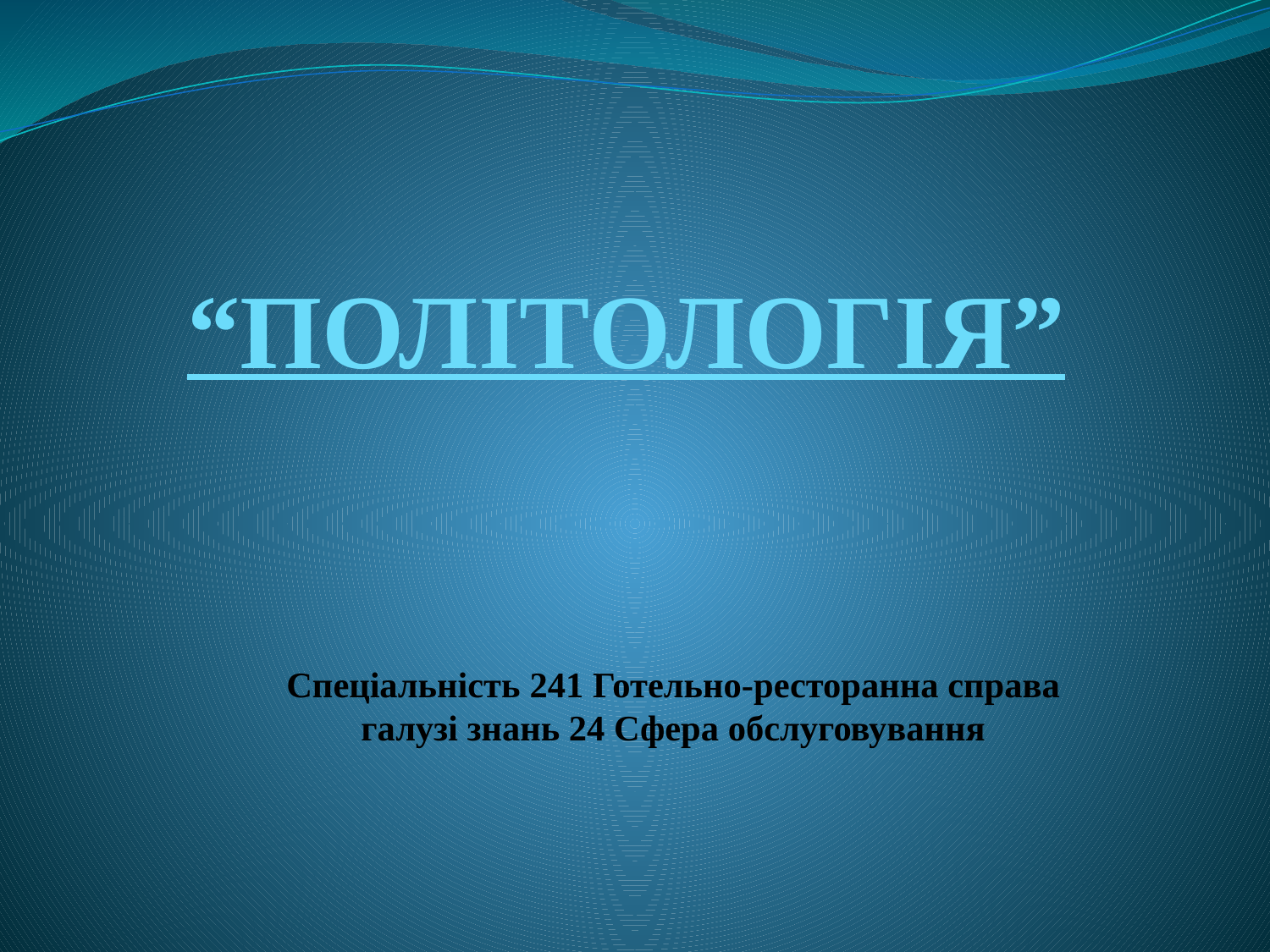

“ПОЛІТОЛОГІЯ”
# Спеціальність 241 Готельно-ресторанна справа  галузі знань 24 Сфера обслуговування